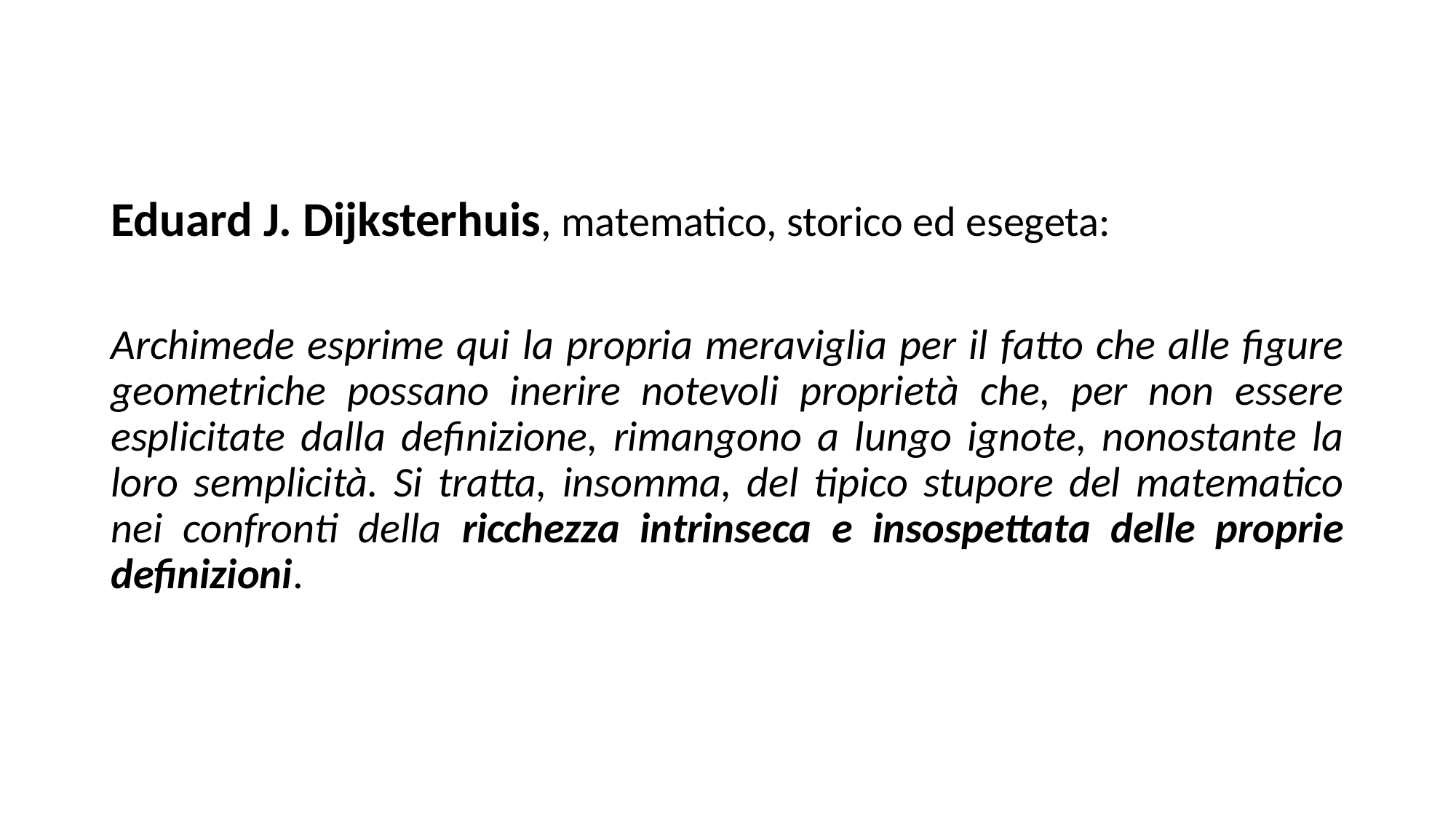

Eduard J. Dijksterhuis, matematico, storico ed esegeta:

Archimede esprime qui la propria meraviglia per il fatto che alle figure geometriche possano inerire notevoli proprietà che, per non essere esplicitate dalla definizione, rimangono a lungo ignote, nonostante la loro semplicità. Si tratta, insomma, del tipico stupore del matematico nei confronti della ricchezza intrinseca e insospettata delle proprie definizioni.